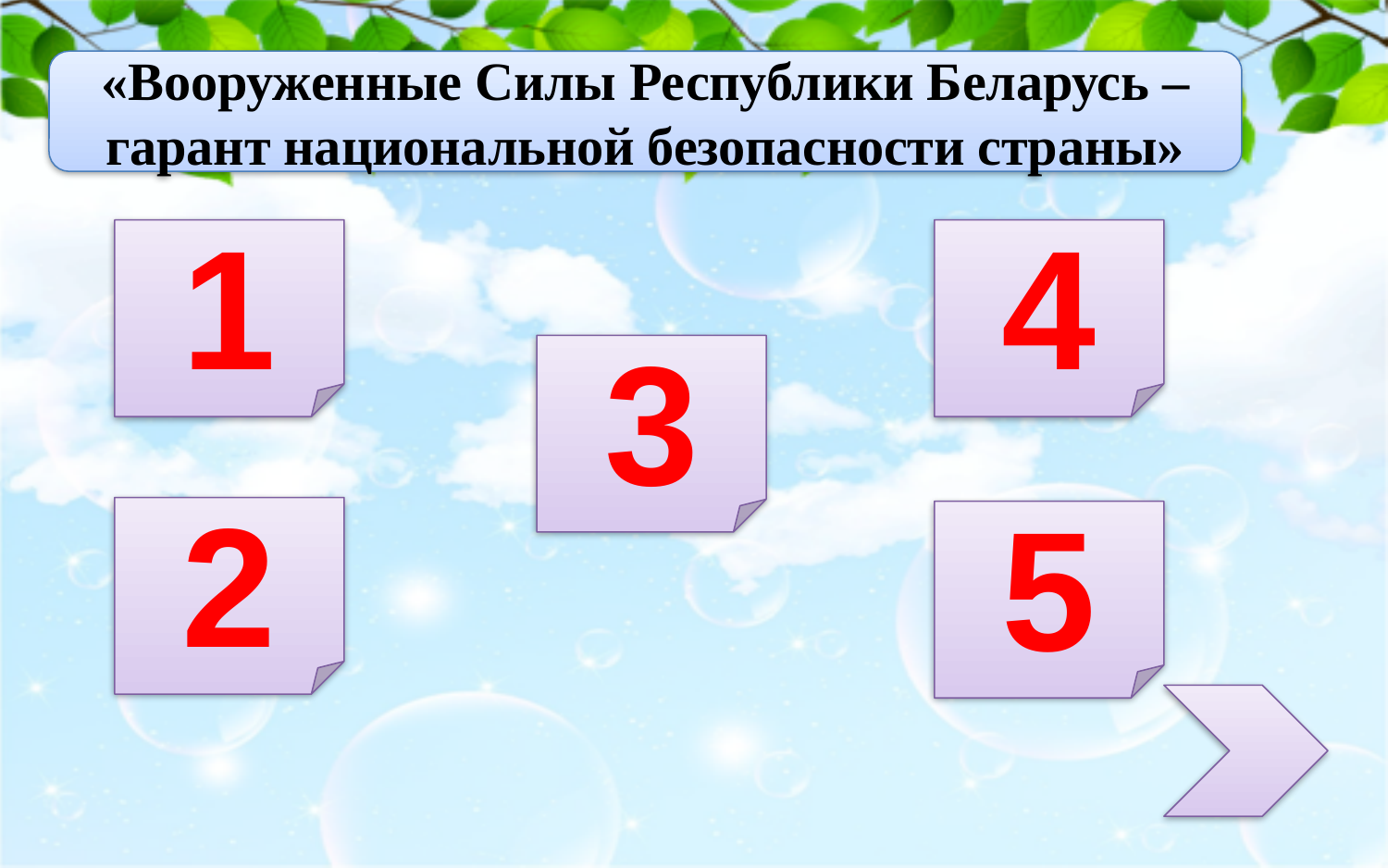

«Вооруженные Силы Республики Беларусь – гарант национальной безопасности страны»
1
4
3
2
5